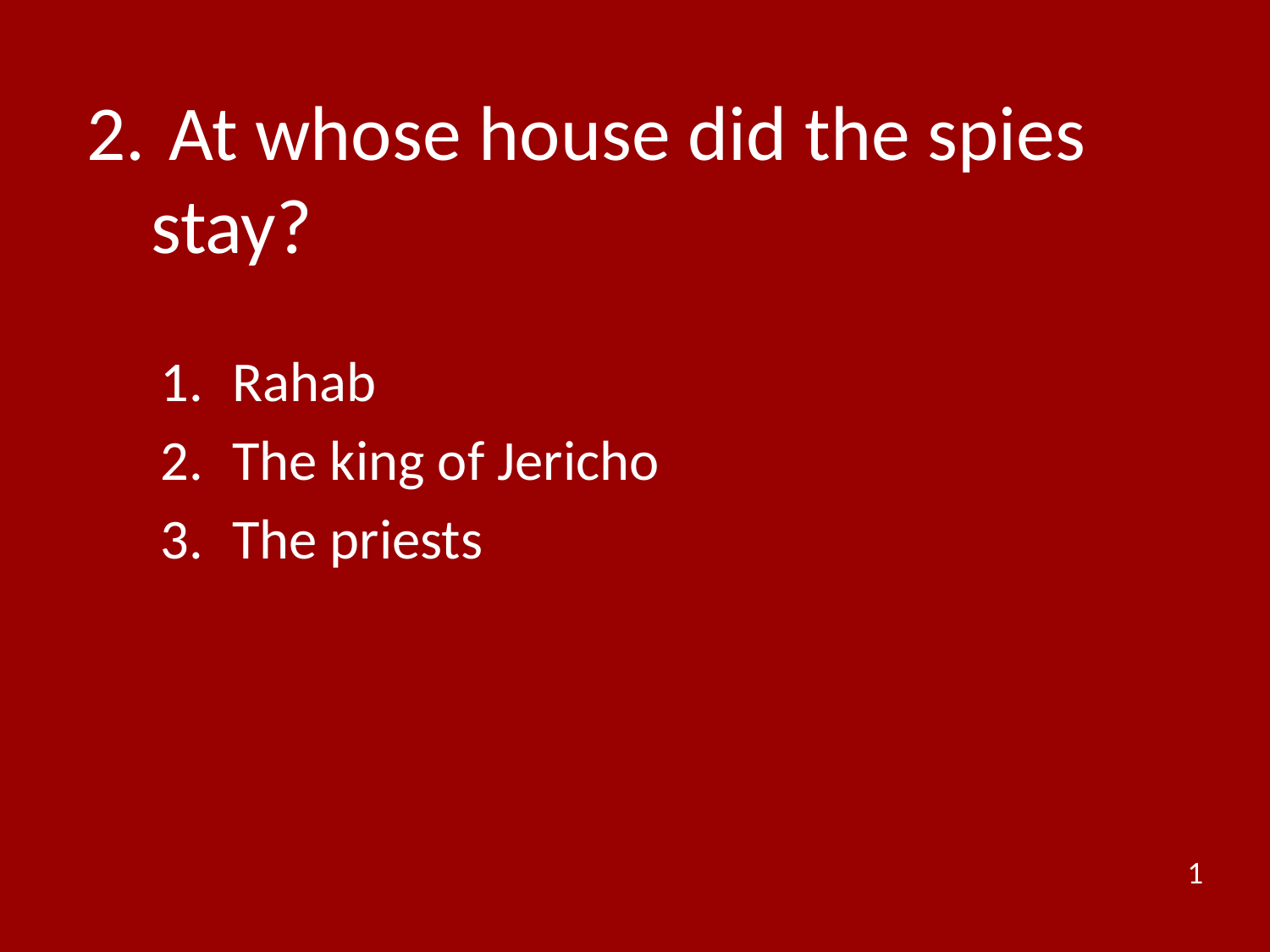

# 2.	 At whose house did the spies stay?
Rahab
The king of Jericho
The priests
1